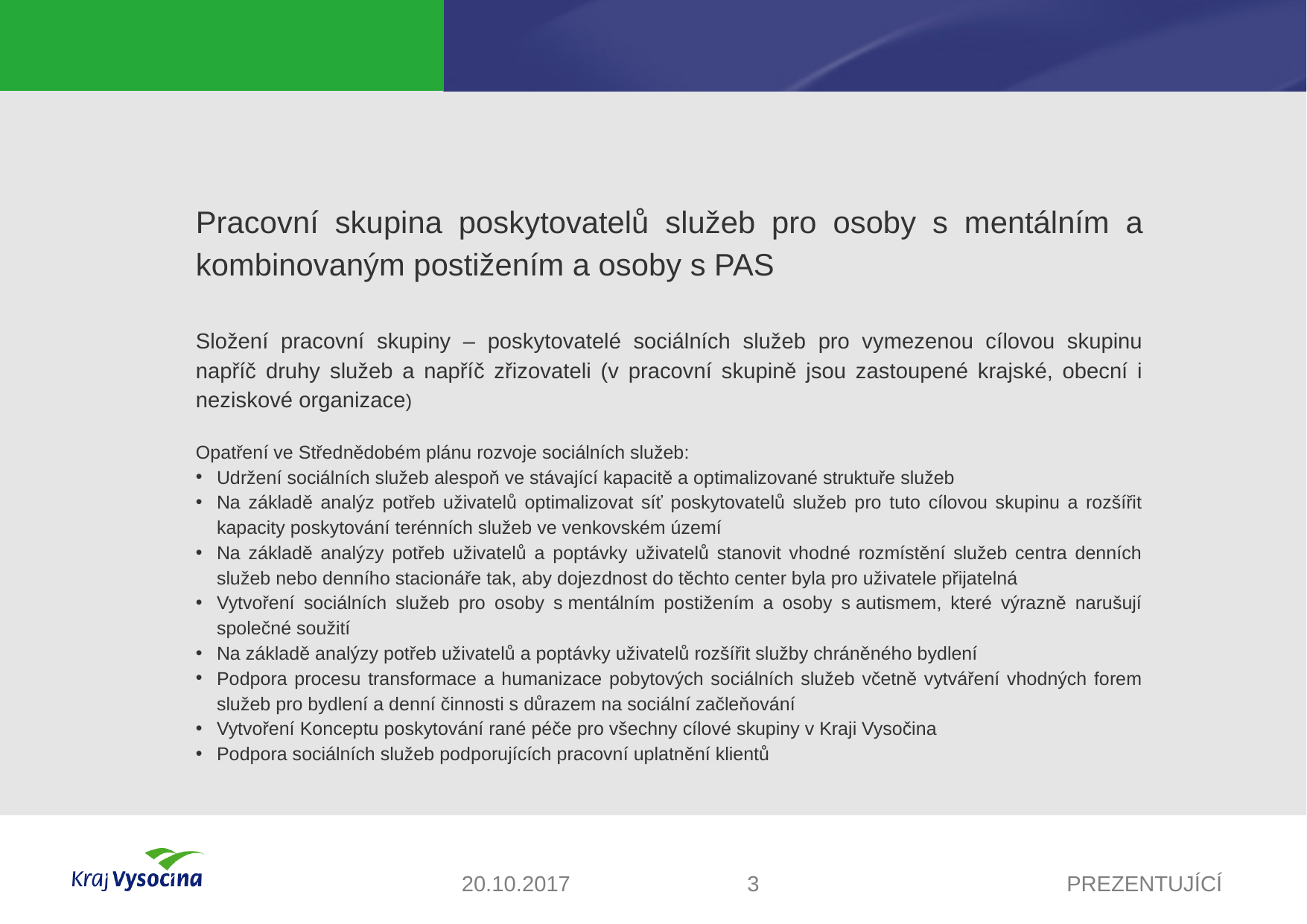

#
Pracovní skupina poskytovatelů služeb pro osoby s mentálním a kombinovaným postižením a osoby s PAS

Složení pracovní skupiny – poskytovatelé sociálních služeb pro vymezenou cílovou skupinu napříč druhy služeb a napříč zřizovateli (v pracovní skupině jsou zastoupené krajské, obecní i neziskové organizace)

Opatření ve Střednědobém plánu rozvoje sociálních služeb:
Udržení sociálních služeb alespoň ve stávající kapacitě a optimalizované struktuře služeb
Na základě analýz potřeb uživatelů optimalizovat síť poskytovatelů služeb pro tuto cílovou skupinu a rozšířit kapacity poskytování terénních služeb ve venkovském území
Na základě analýzy potřeb uživatelů a poptávky uživatelů stanovit vhodné rozmístění služeb centra denních služeb nebo denního stacionáře tak, aby dojezdnost do těchto center byla pro uživatele přijatelná
Vytvoření sociálních služeb pro osoby s mentálním postižením a osoby s autismem, které výrazně narušují společné soužití
Na základě analýzy potřeb uživatelů a poptávky uživatelů rozšířit služby chráněného bydlení
Podpora procesu transformace a humanizace pobytových sociálních služeb včetně vytváření vhodných forem služeb pro bydlení a denní činnosti s důrazem na sociální začleňování
Vytvoření Konceptu poskytování rané péče pro všechny cílové skupiny v Kraji Vysočina
Podpora sociálních služeb podporujících pracovní uplatnění klientů

20.10.2017
3